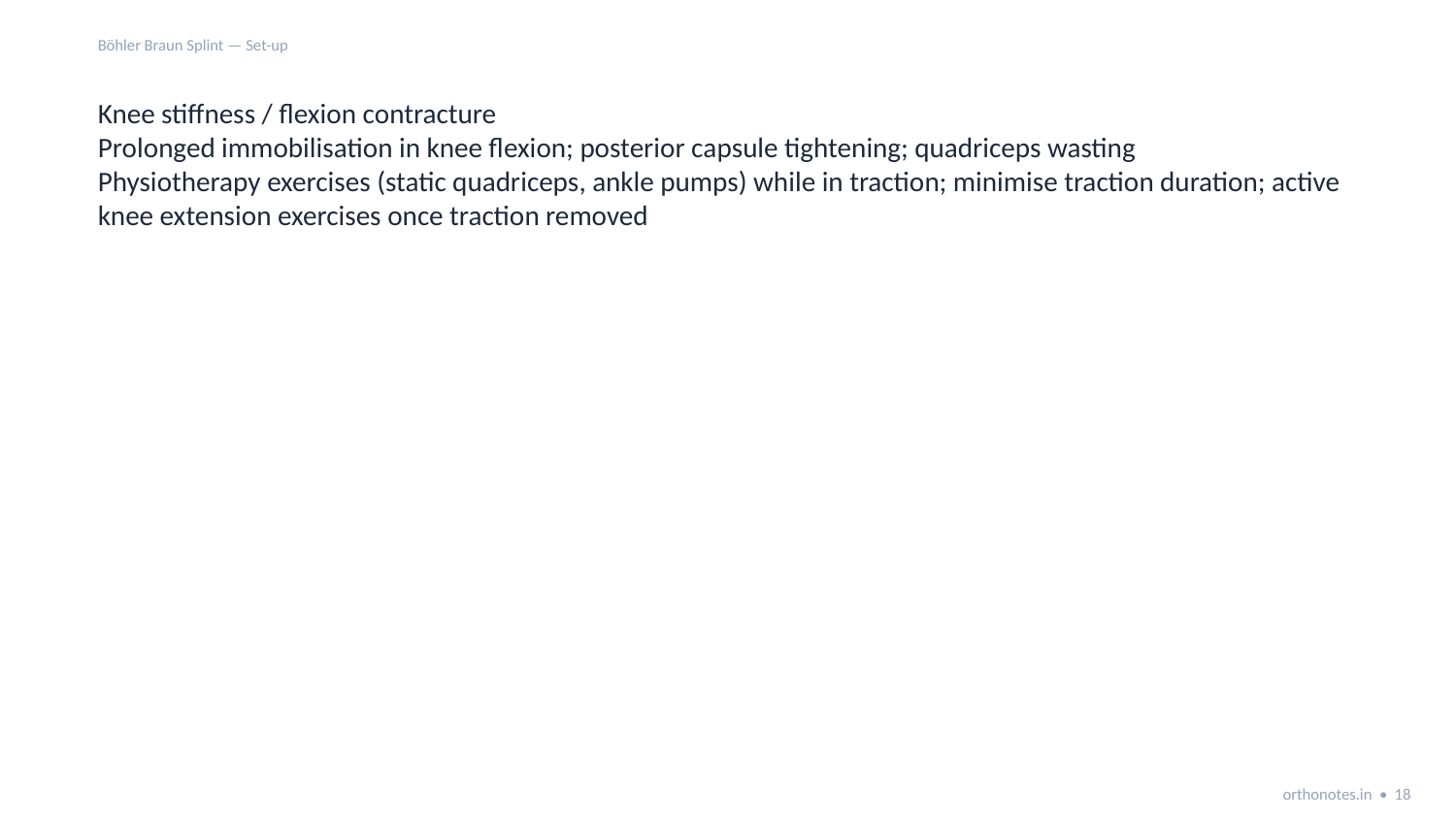

Böhler Braun Splint — Set-up
Knee stiffness / flexion contracture
Prolonged immobilisation in knee flexion; posterior capsule tightening; quadriceps wasting
Physiotherapy exercises (static quadriceps, ankle pumps) while in traction; minimise traction duration; active knee extension exercises once traction removed
orthonotes.in  •  18